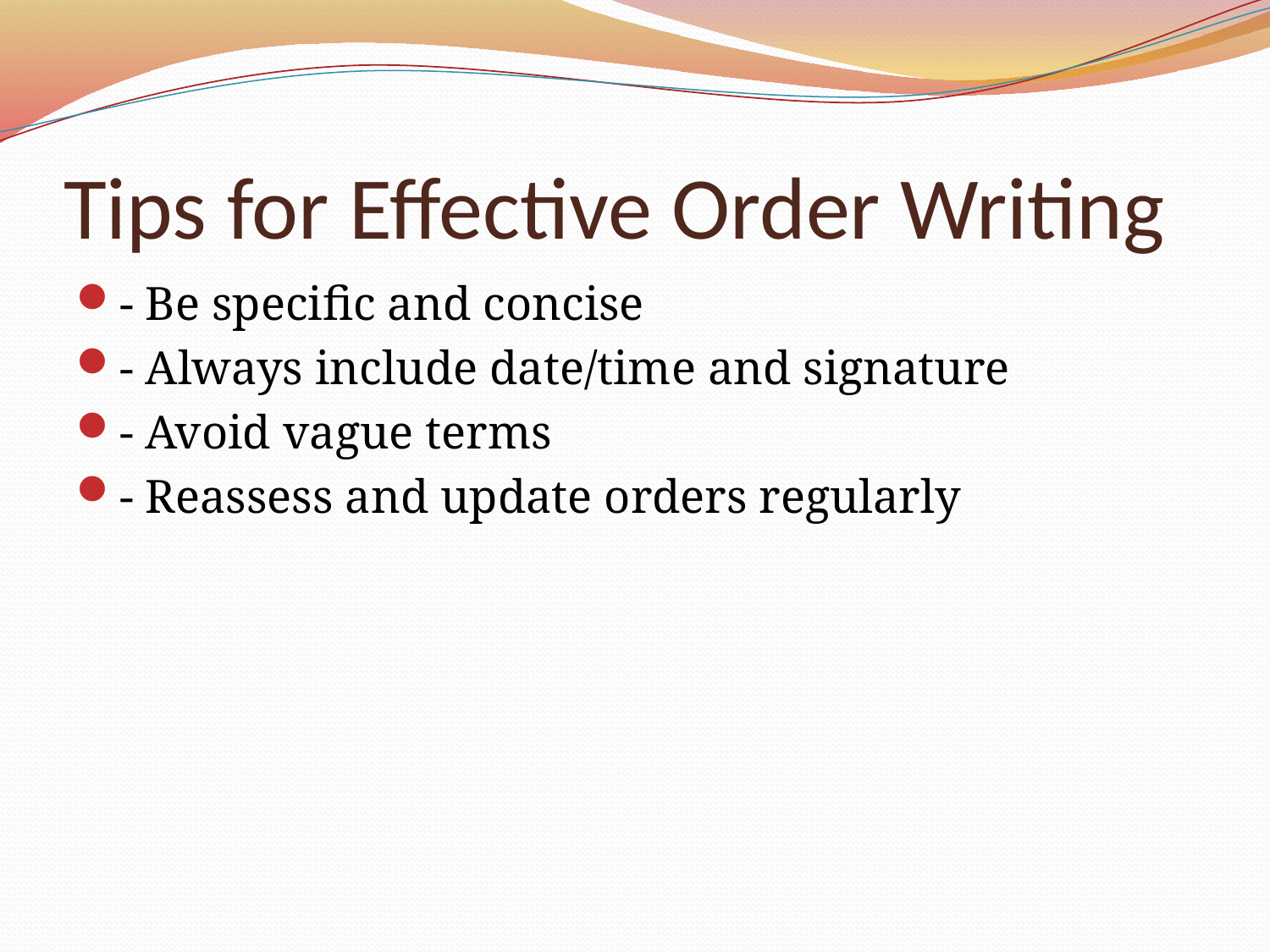

# Tips for Effective Order Writing
- Be specific and concise
- Always include date/time and signature
- Avoid vague terms
- Reassess and update orders regularly